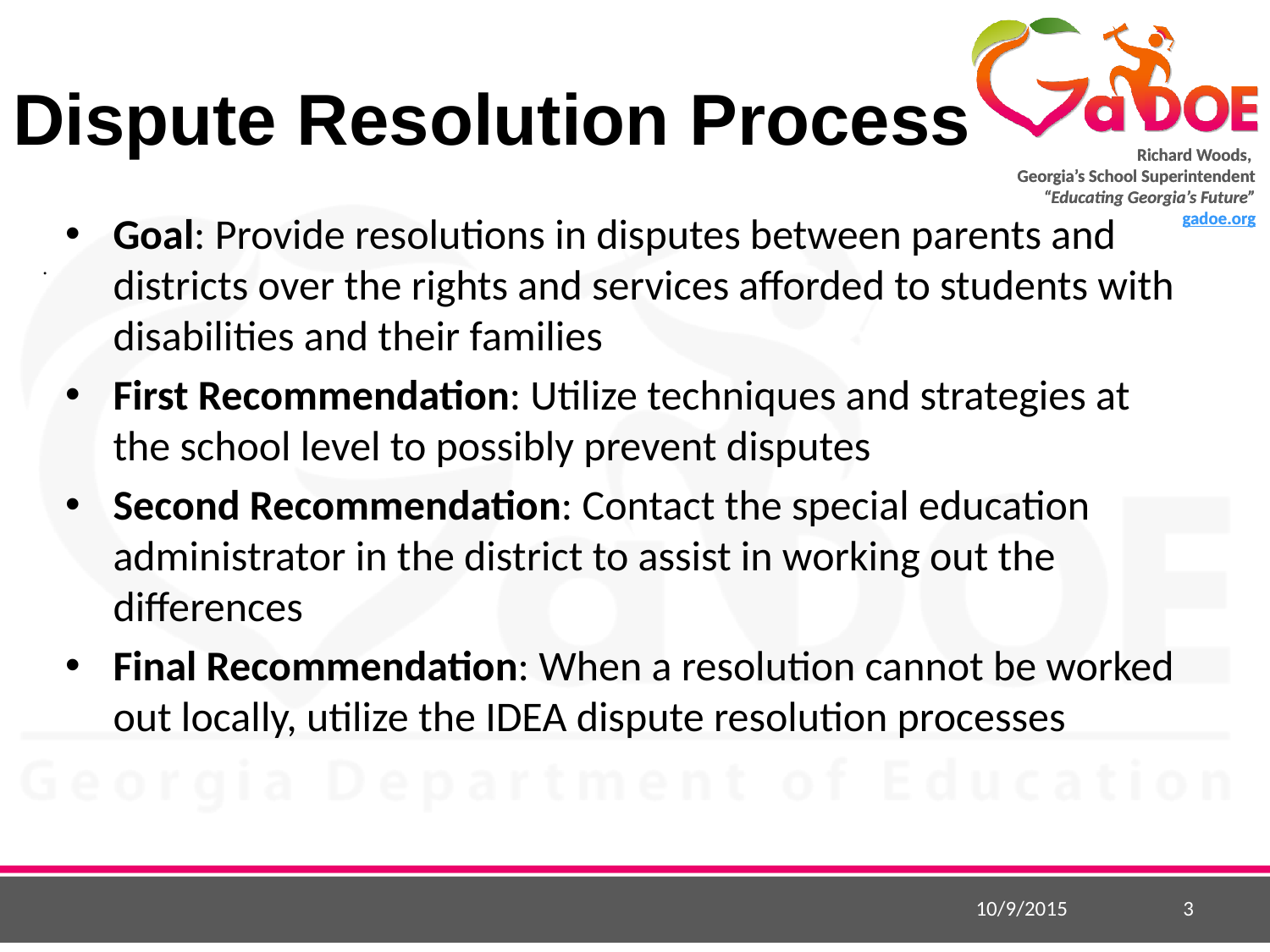

# Dispute Resolution Process
Goal: Provide resolutions in disputes between parents and districts over the rights and services afforded to students with disabilities and their families
First Recommendation: Utilize techniques and strategies at the school level to possibly prevent disputes
Second Recommendation: Contact the special education administrator in the district to assist in working out the differences
Final Recommendation: When a resolution cannot be worked out locally, utilize the IDEA dispute resolution processes
.

10/9/2015
3